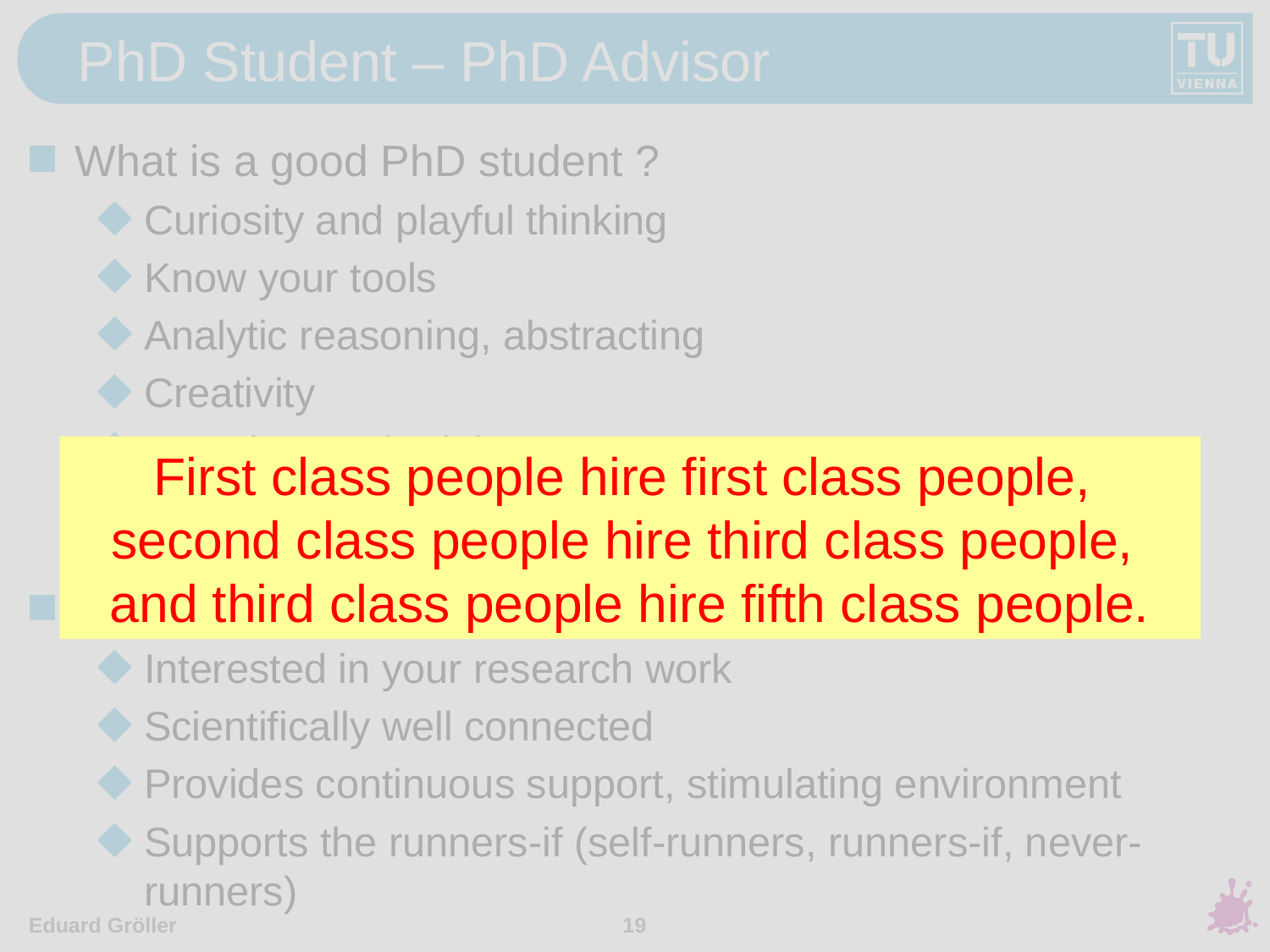

# PhD Student – PhD Advisor
What is a good PhD student ?
Curiosity and playful thinking
Know your tools
Analytic reasoning, abstracting
Creativity
Learning on the job
Stay focused and dedicated

What is a good PhD advisor ?
Interested in your research work
Scientifically well connected
Provides continuous support, stimulating environment
Supports the runners-if (self-runners, runners-if, never-runners)
First class people hire first class people,
second class people hire third class people,
and third class people hire fifth class people.
19
Eduard Gröller